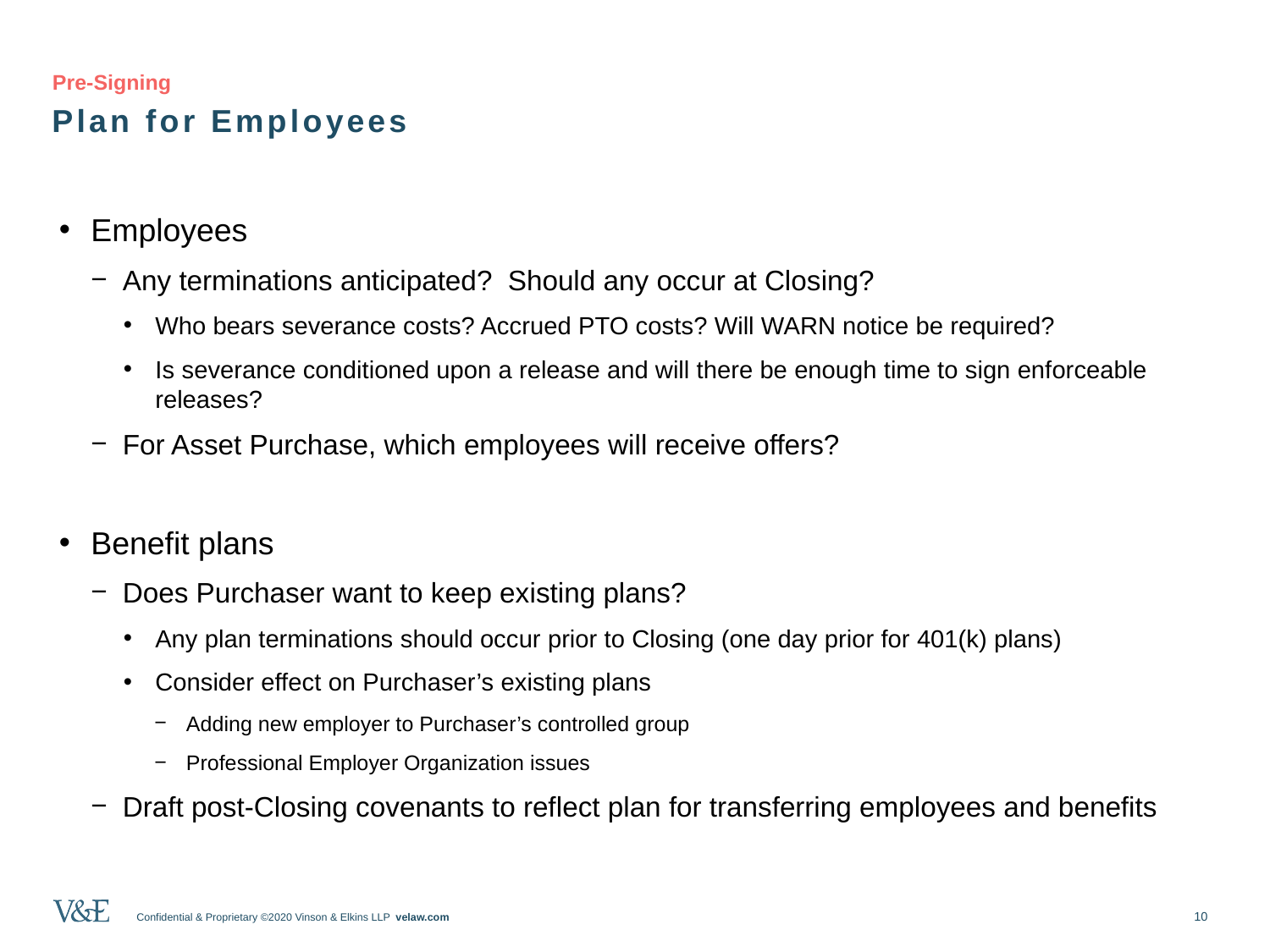

# Pre-Signing
Plan for Employees
Employees
Any terminations anticipated?  Should any occur at Closing?
Who bears severance costs? Accrued PTO costs? Will WARN notice be required?
Is severance conditioned upon a release and will there be enough time to sign enforceable releases?
For Asset Purchase, which employees will receive offers?

Benefit plans
Does Purchaser want to keep existing plans?
Any plan terminations should occur prior to Closing (one day prior for 401(k) plans)
Consider effect on Purchaser’s existing plans
Adding new employer to Purchaser’s controlled group
Professional Employer Organization issues
Draft post-Closing covenants to reflect plan for transferring employees and benefits